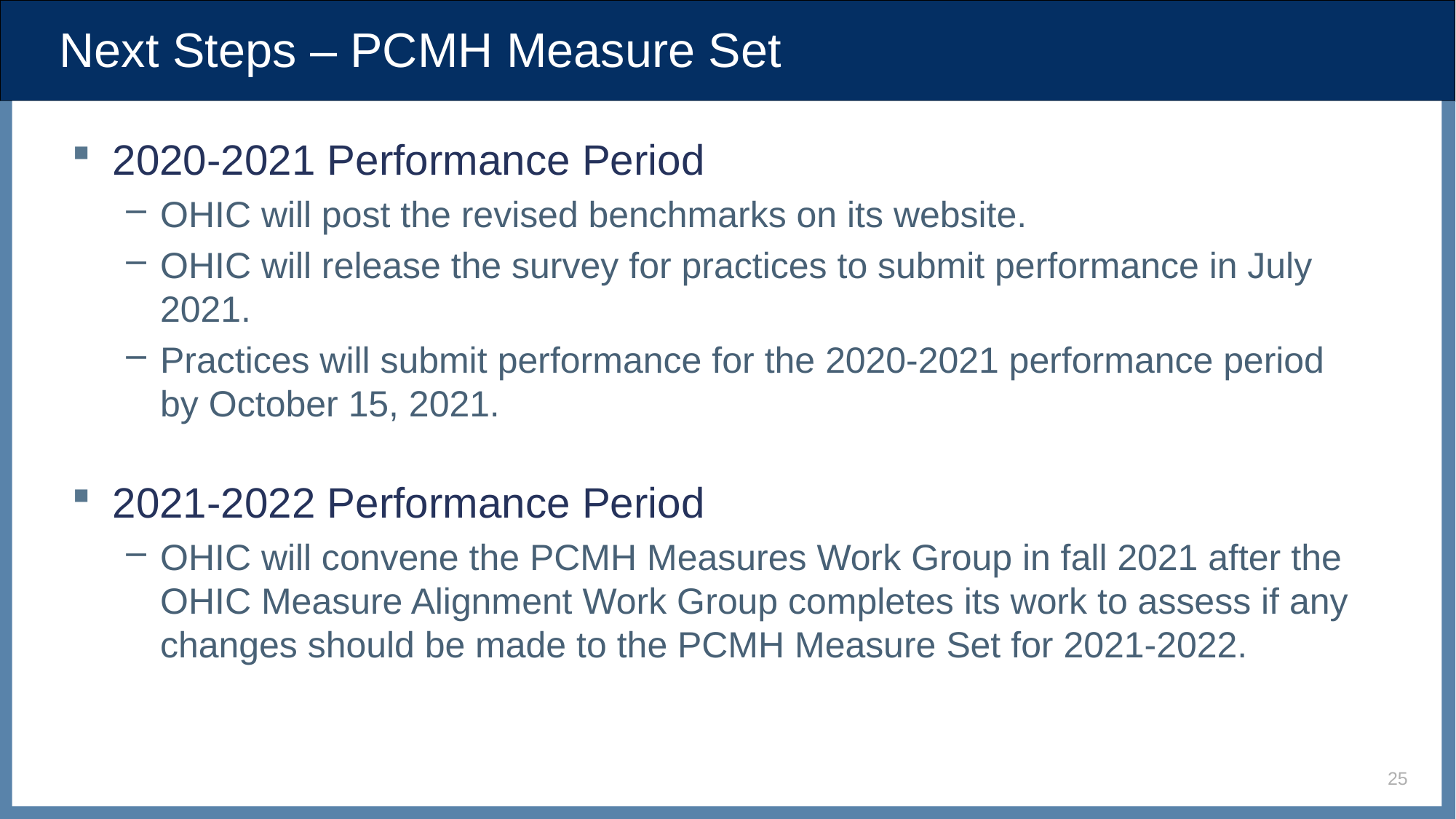

# Next Steps – PCMH Measure Set
2020-2021 Performance Period
OHIC will post the revised benchmarks on its website.
OHIC will release the survey for practices to submit performance in July 2021.
Practices will submit performance for the 2020-2021 performance period by October 15, 2021.

2021-2022 Performance Period
OHIC will convene the PCMH Measures Work Group in fall 2021 after the OHIC Measure Alignment Work Group completes its work to assess if any changes should be made to the PCMH Measure Set for 2021-2022.

25